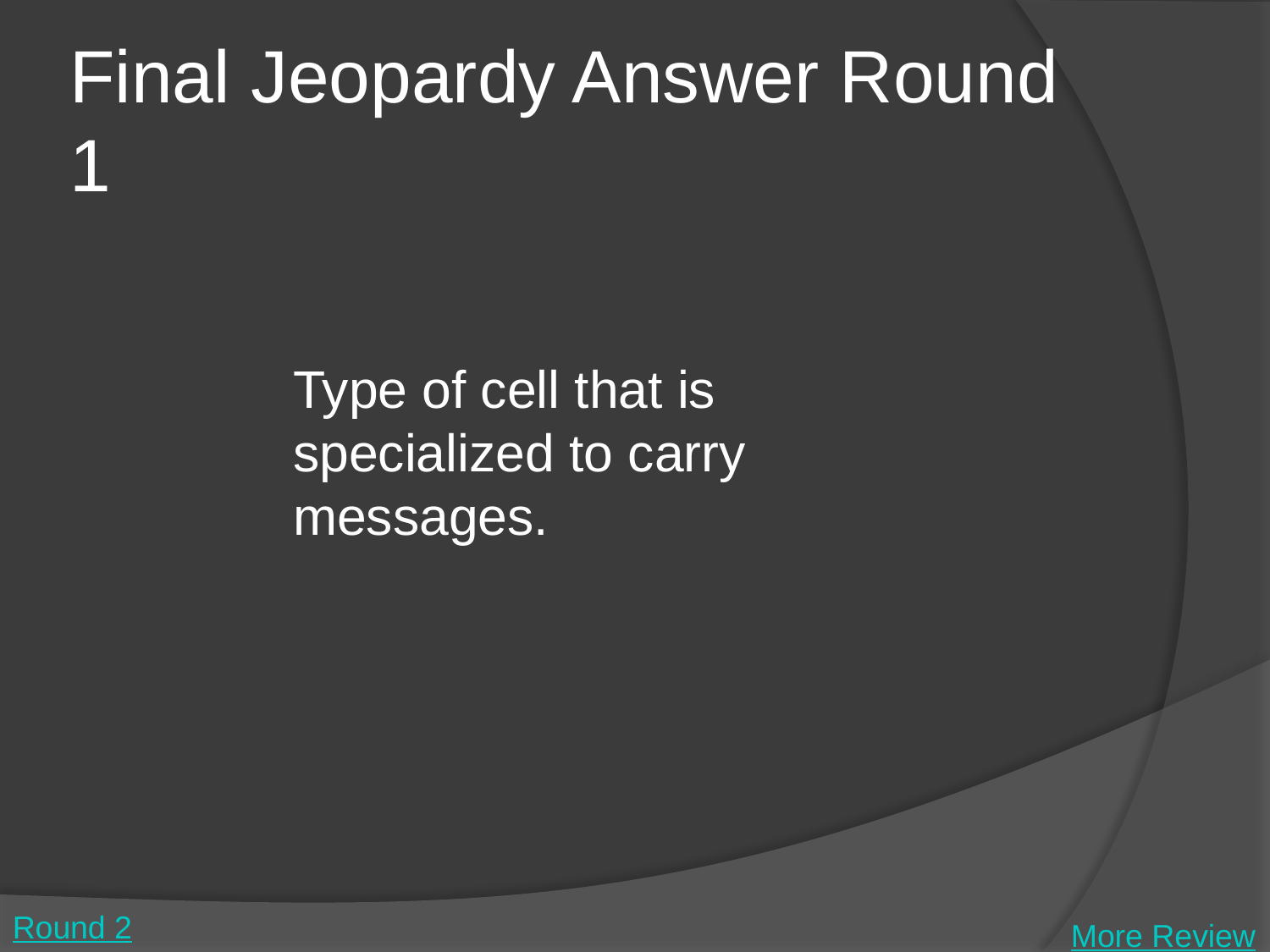

# Final Jeopardy Answer Round 1
	Type of cell that is specialized to carry messages.
Round 2
More Review